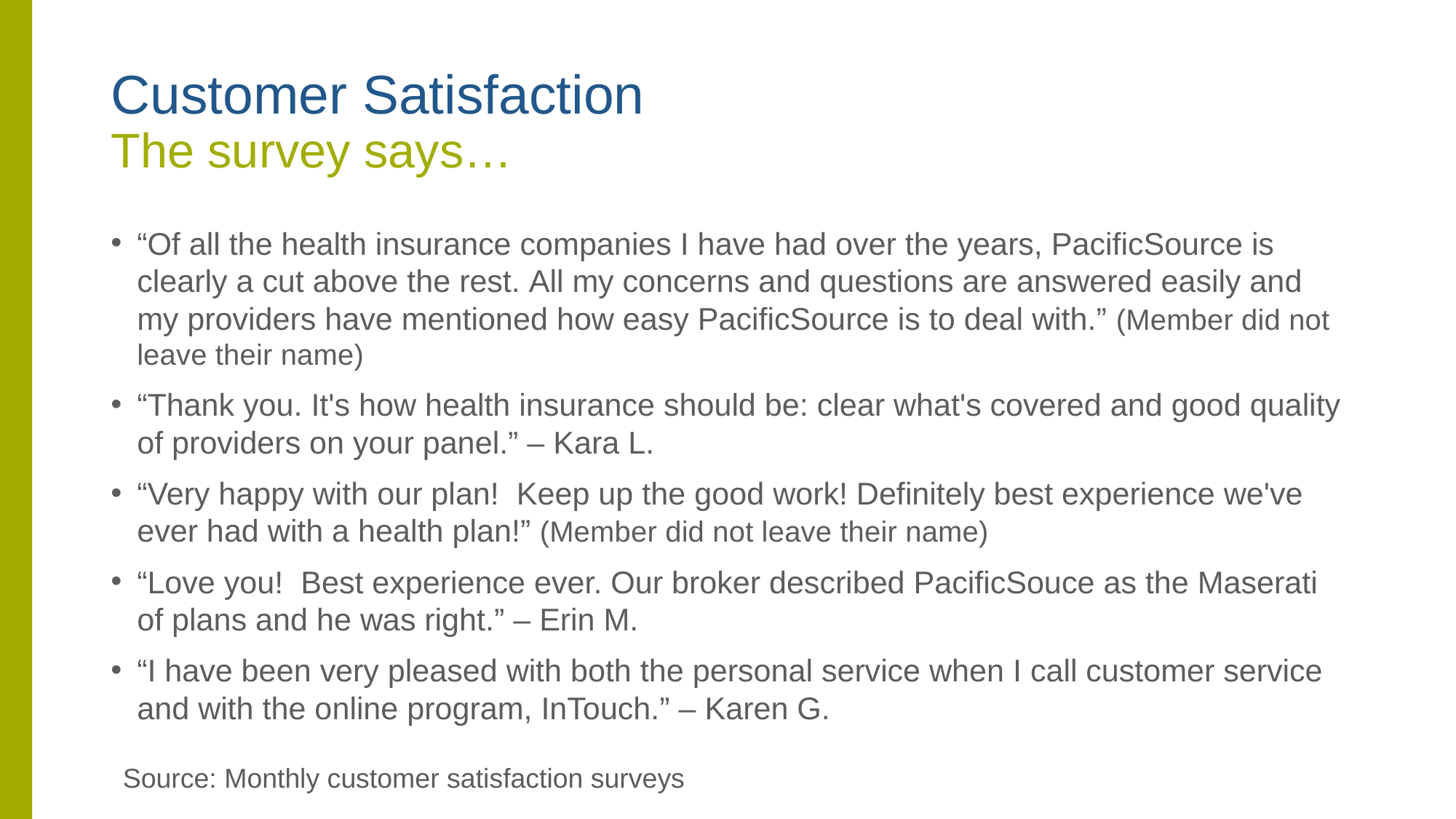

# Customer Satisfaction The survey says…
“Of all the health insurance companies I have had over the years, PacificSource is clearly a cut above the rest. All my concerns and questions are answered easily and my providers have mentioned how easy PacificSource is to deal with.” (Member did not leave their name)
“Thank you. It's how health insurance should be: clear what's covered and good quality of providers on your panel.” – Kara L.
“Very happy with our plan!  Keep up the good work! Definitely best experience we've ever had with a health plan!” (Member did not leave their name)
“Love you!  Best experience ever. Our broker described PacificSouce as the Maserati of plans and he was right.” – Erin M.
“I have been very pleased with both the personal service when I call customer service and with the online program, InTouch.” – Karen G.

Source: Monthly customer satisfaction surveys